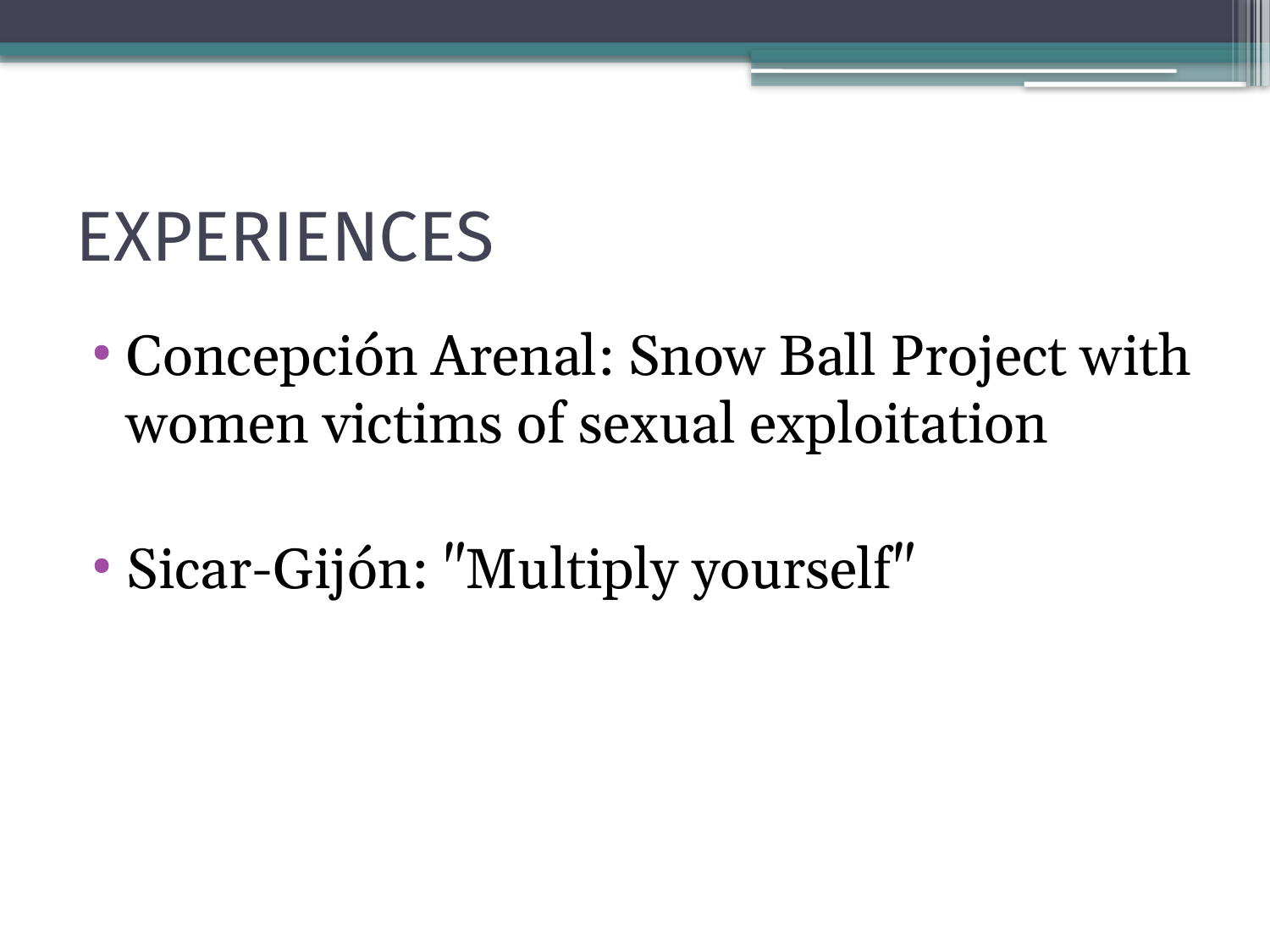

# EXPERIENCES
Concepción Arenal: Snow Ball Project with women victims of sexual exploitation

Sicar-Gijón: "Multiply yourself"